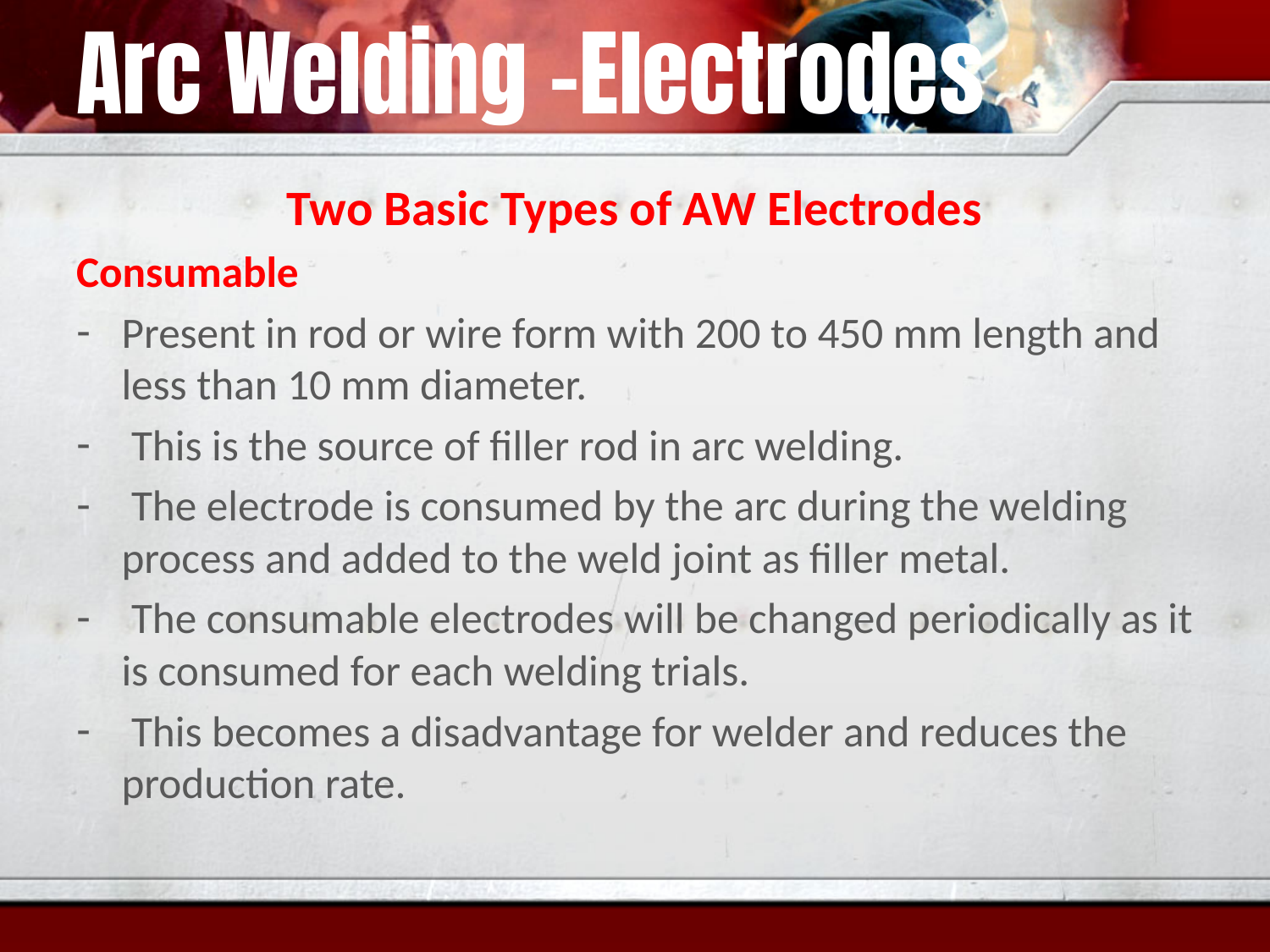

# Arc Welding -Electrodes
Two Basic Types of AW Electrodes
Consumable
Present in rod or wire form with 200 to 450 mm length and less than 10 mm diameter.
 This is the source of filler rod in arc welding.
 The electrode is consumed by the arc during the welding process and added to the weld joint as filler metal.
 The consumable electrodes will be changed periodically as it is consumed for each welding trials.
 This becomes a disadvantage for welder and reduces the production rate.